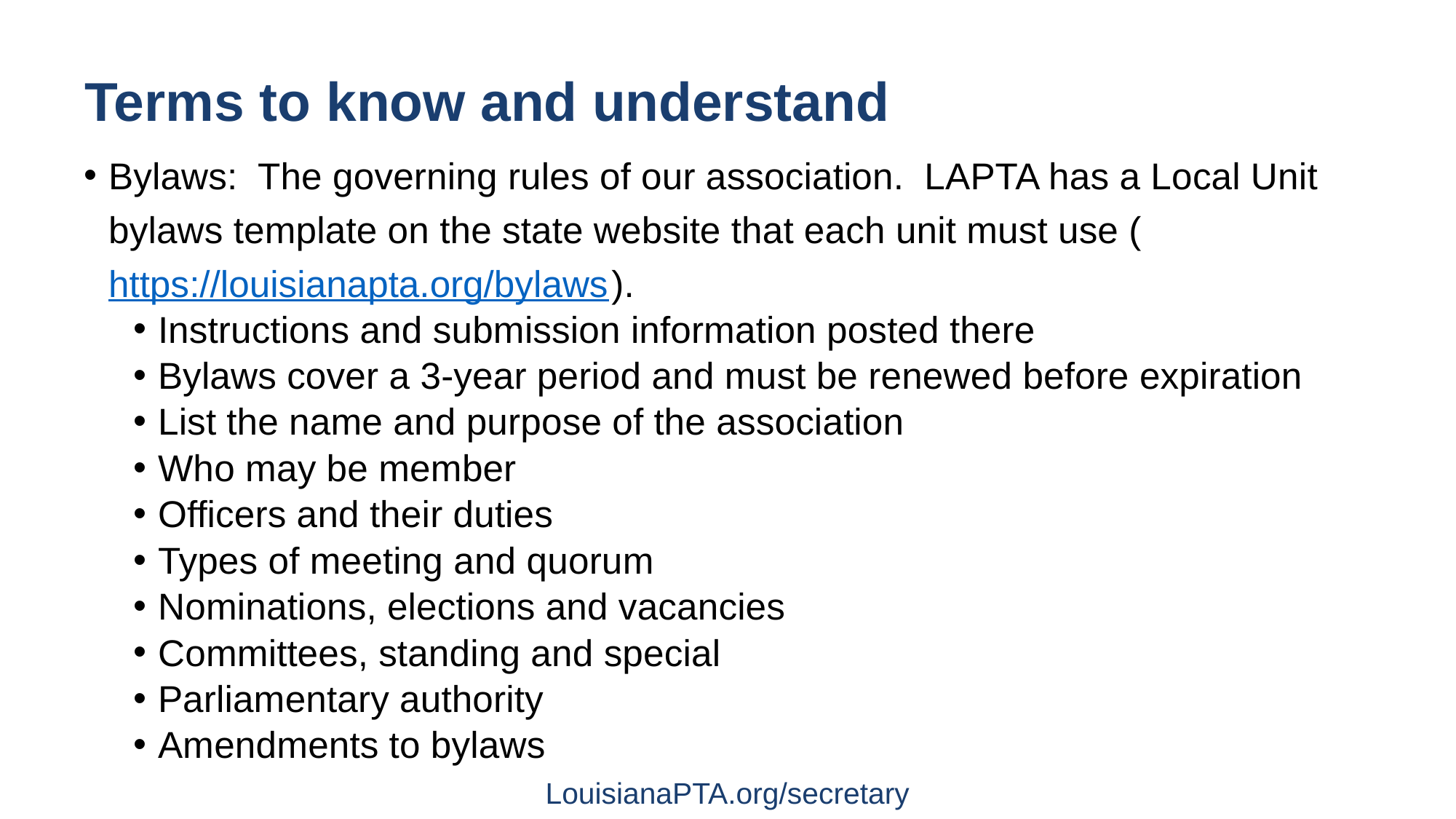

# Terms to know and understand
Bylaws:  The governing rules of our association.  LAPTA has a Local Unit bylaws template on the state website that each unit must use (https://louisianapta.org/bylaws).
Instructions and submission information posted there
Bylaws cover a 3-year period and must be renewed before expiration
List the name and purpose of the association
Who may be member
Officers and their duties
Types of meeting and quorum
Nominations, elections and vacancies
Committees, standing and special
Parliamentary authority
Amendments to bylaws

LouisianaPTA.org/secretary